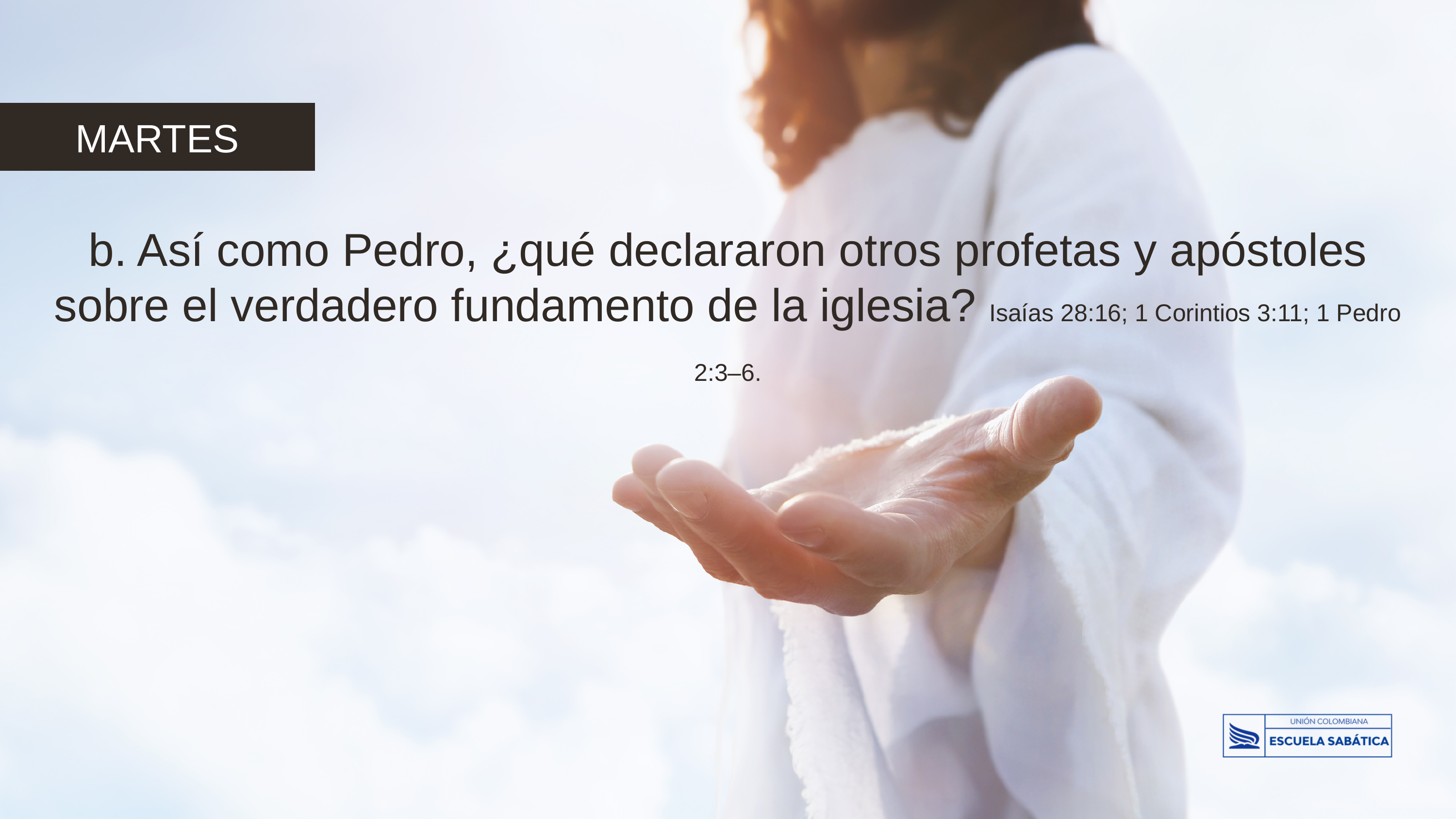

MARTES
b. Así como Pedro, ¿qué declararon otros profetas y apóstoles sobre el verdadero fundamento de la iglesia? Isaías 28:16; 1 Corintios 3:11; 1 Pedro 2:3–6.